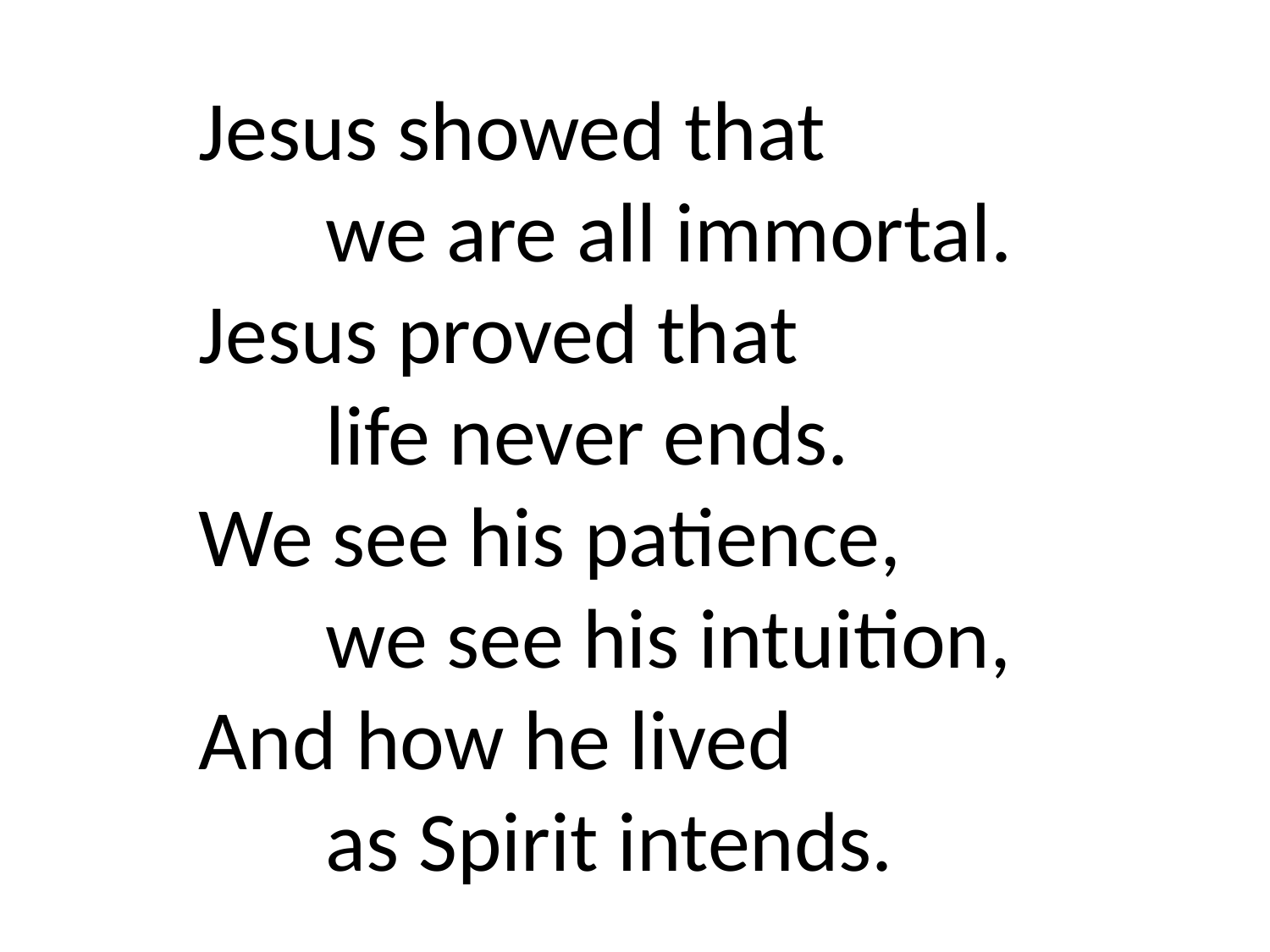

Jesus showed that
	we are all immortal.
Jesus proved that
	life never ends.
We see his patience,
	we see his intuition,
And how he lived
	as Spirit intends.